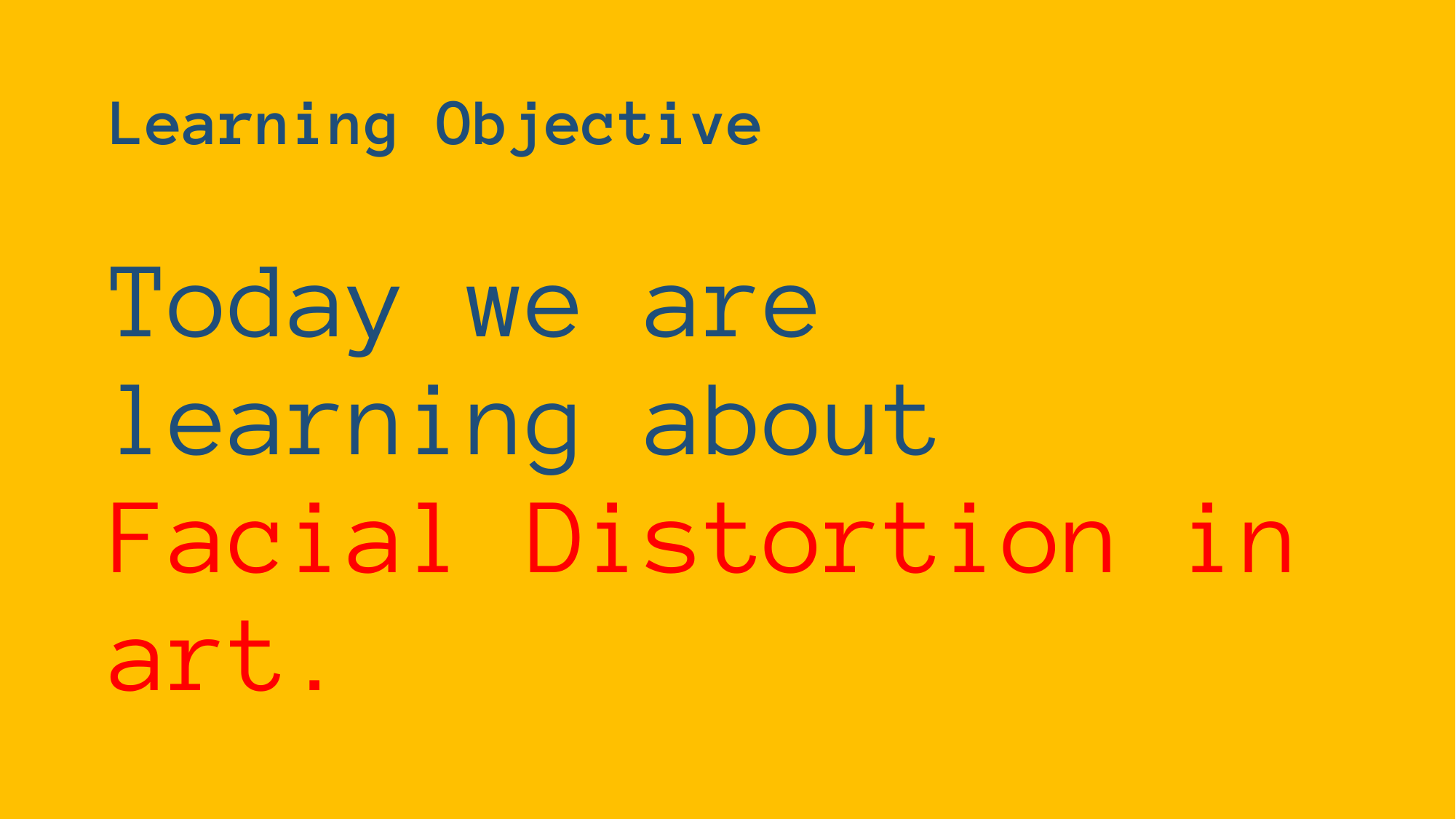

# Learning Objective

Today we are learning about Facial Distortion in art.